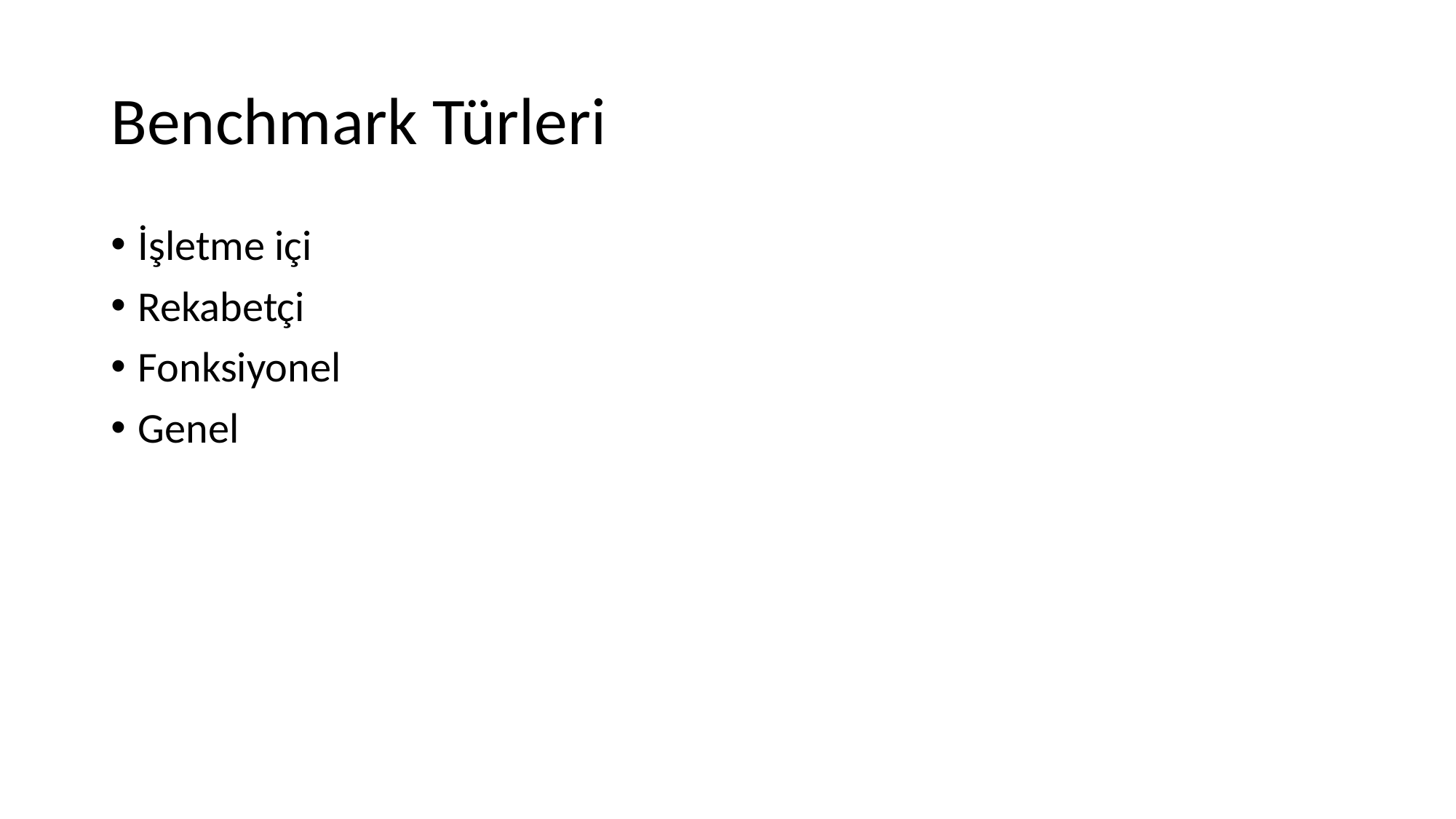

# Benchmark Türleri
İşletme içi
Rekabetçi
Fonksiyonel
Genel